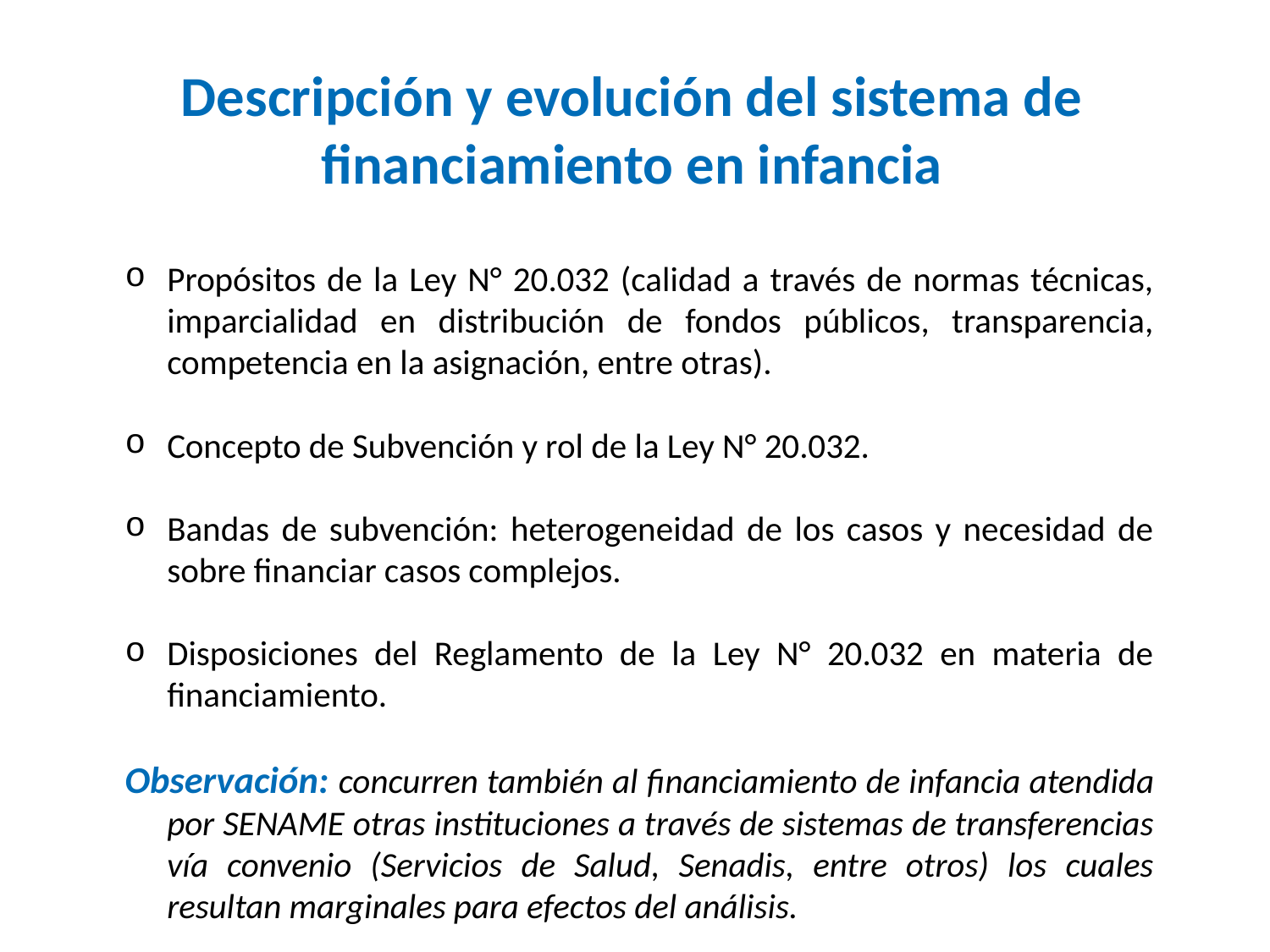

Descripción y evolución del sistema de financiamiento en infancia

Propósitos de la Ley N° 20.032 (calidad a través de normas técnicas, imparcialidad en distribución de fondos públicos, transparencia, competencia en la asignación, entre otras).

Concepto de Subvención y rol de la Ley N° 20.032.

Bandas de subvención: heterogeneidad de los casos y necesidad de sobre financiar casos complejos.

Disposiciones del Reglamento de la Ley N° 20.032 en materia de financiamiento.

Observación: concurren también al financiamiento de infancia atendida por SENAME otras instituciones a través de sistemas de transferencias vía convenio (Servicios de Salud, Senadis, entre otros) los cuales resultan marginales para efectos del análisis.